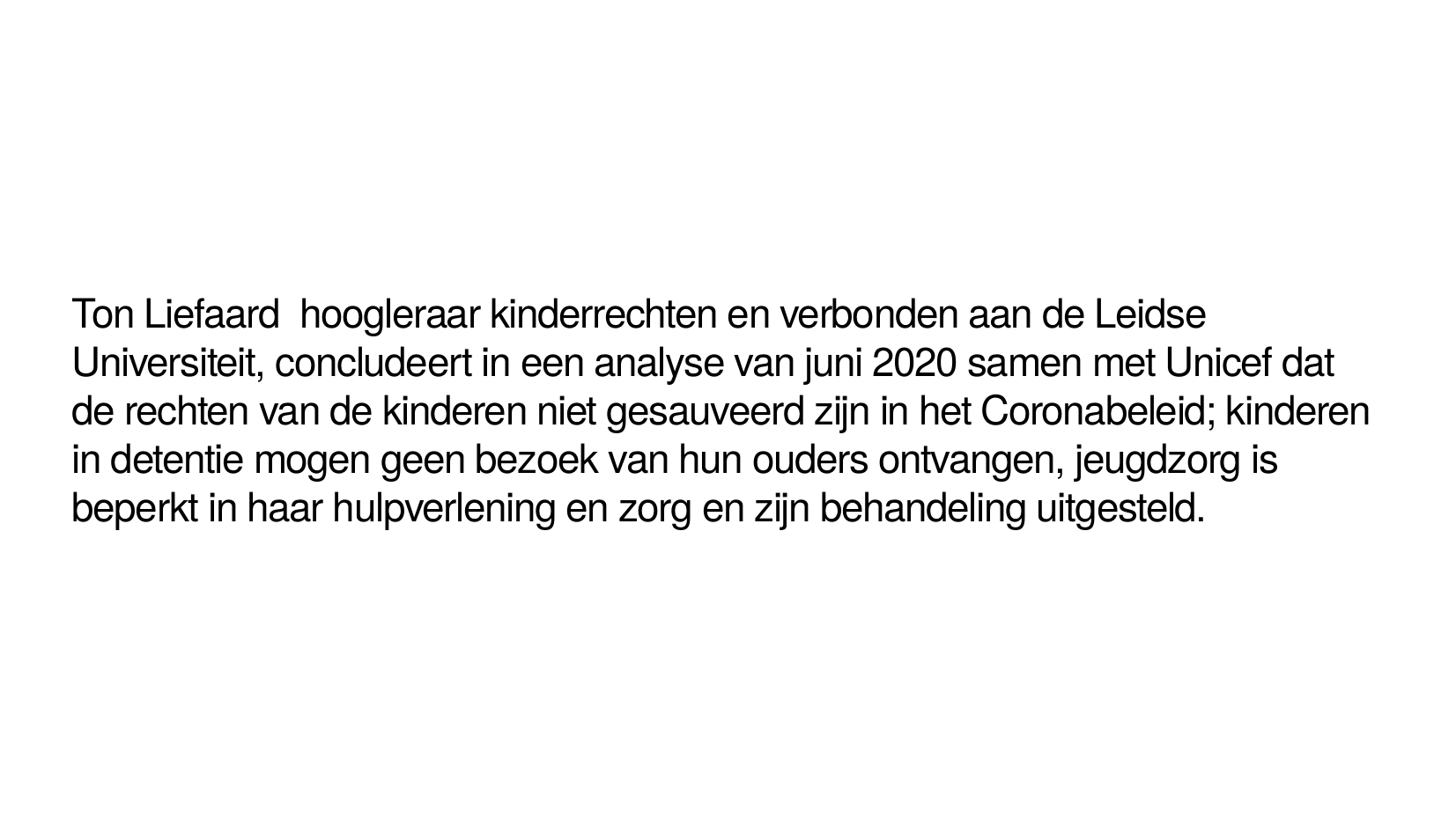

Ton Liefaard  hoogleraar kinderrechten en verbonden aan de Leidse Universiteit, concludeert in een analyse van juni 2020 samen met Unicef dat de rechten van de kinderen niet gesauveerd zijn in het Coronabeleid; kinderen in detentie mogen geen bezoek van hun ouders ontvangen, jeugdzorg is beperkt in haar hulpverlening en zorg en zijn behandeling uitgesteld.